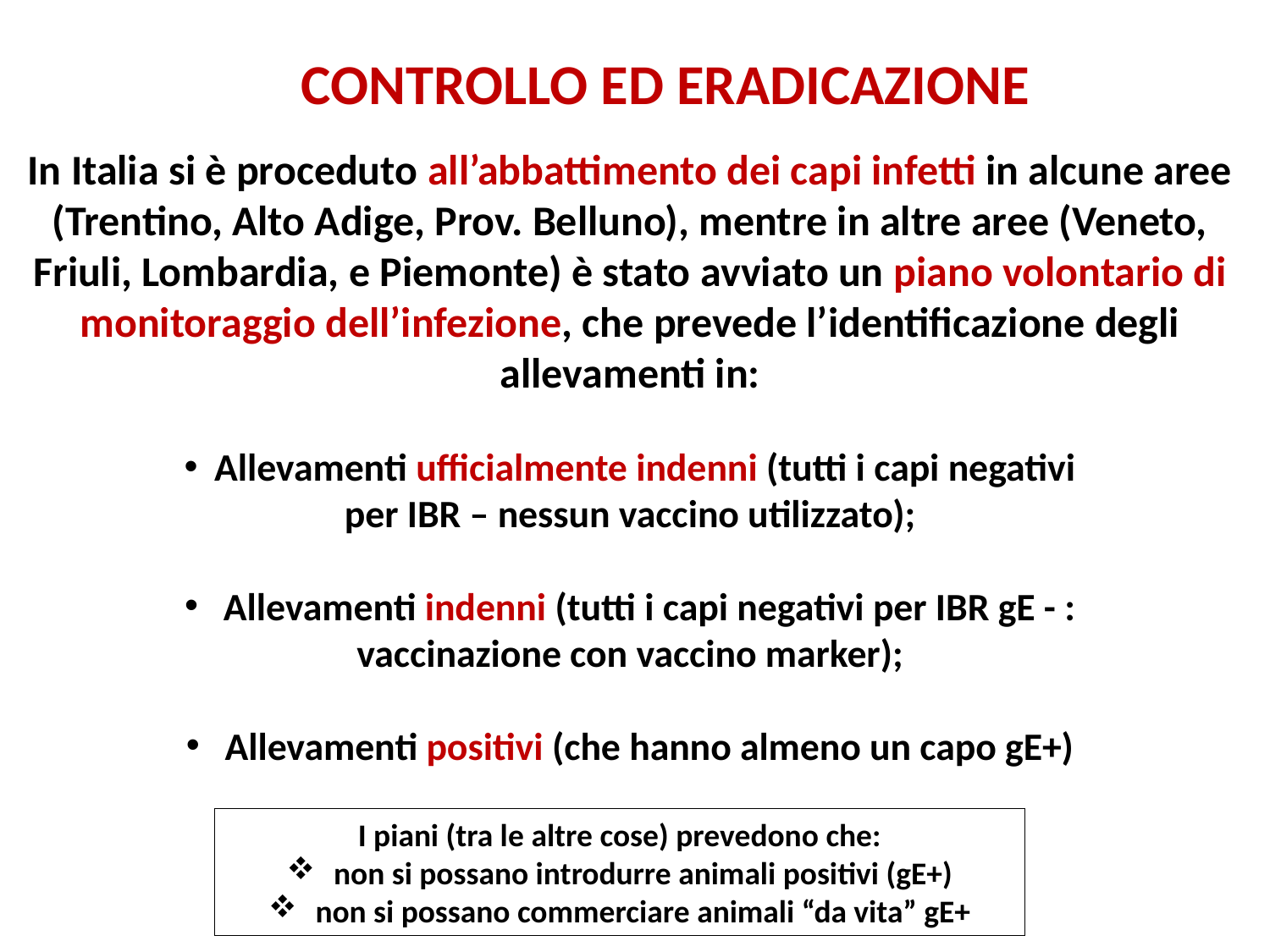

CONTROLLO ED ERADICAZIONE
In Italia si è proceduto all’abbattimento dei capi infetti in alcune aree
(Trentino, Alto Adige, Prov. Belluno), mentre in altre aree (Veneto, Friuli, Lombardia, e Piemonte) è stato avviato un piano volontario di monitoraggio dell’infezione, che prevede l’identificazione degli allevamenti in:
Allevamenti ufficialmente indenni (tutti i capi negativi
per IBR – nessun vaccino utilizzato);

 Allevamenti indenni (tutti i capi negativi per IBR gE - :
vaccinazione con vaccino marker);

 Allevamenti positivi (che hanno almeno un capo gE+)
I piani (tra le altre cose) prevedono che:
 non si possano introdurre animali positivi (gE+)
 non si possano commerciare animali “da vita” gE+